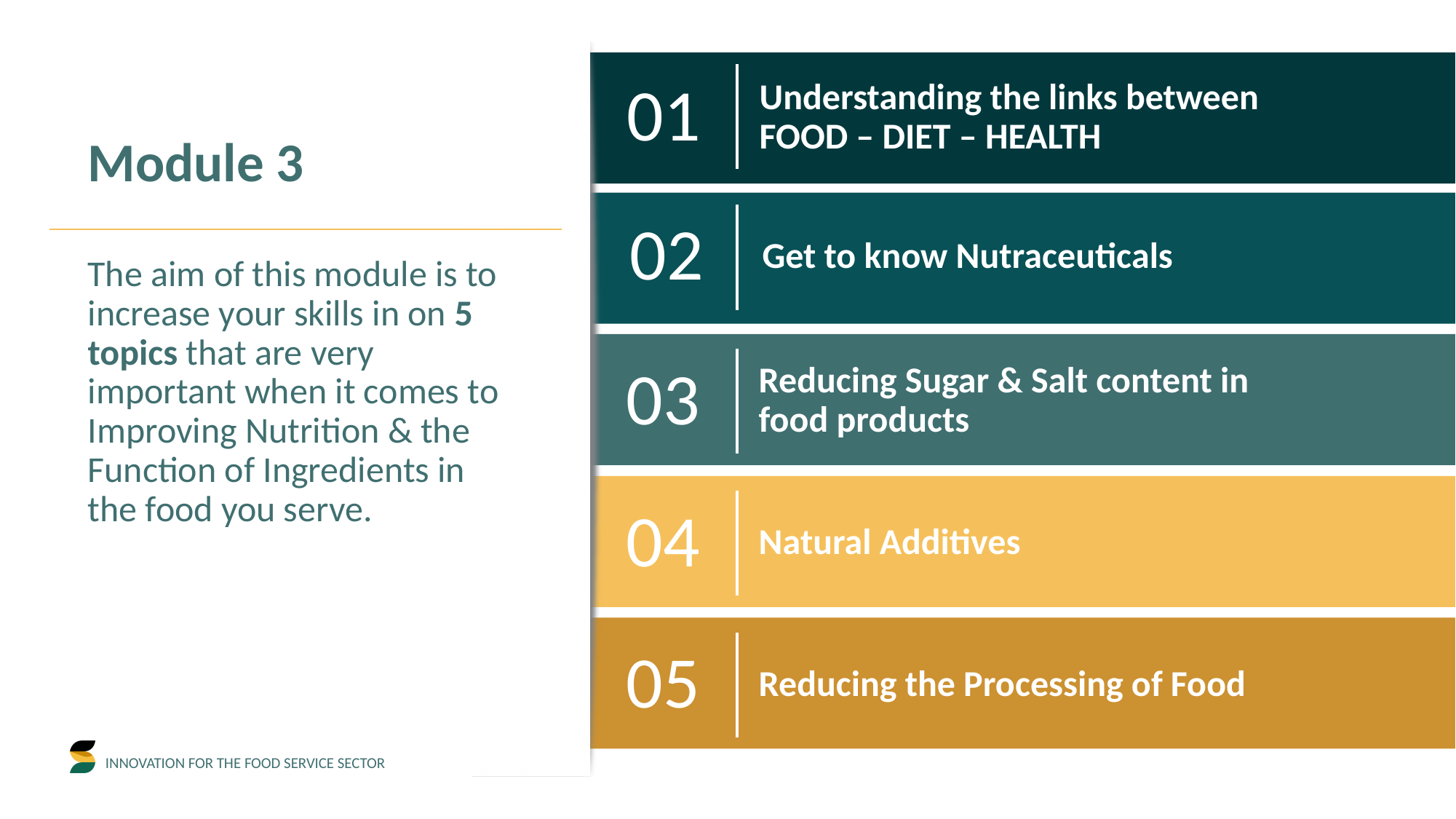

01
Understanding the links between	 FOOD – DIET – HEALTH
Module 3
02
Get to know Nutraceuticals
The aim of this module is to increase your skills in on 5 topics that are very important when it comes to Improving Nutrition & the Function of Ingredients in the food you serve.

03
Reducing Sugar & Salt content in food products
04
Natural Additives
05
Reducing the Processing of Food